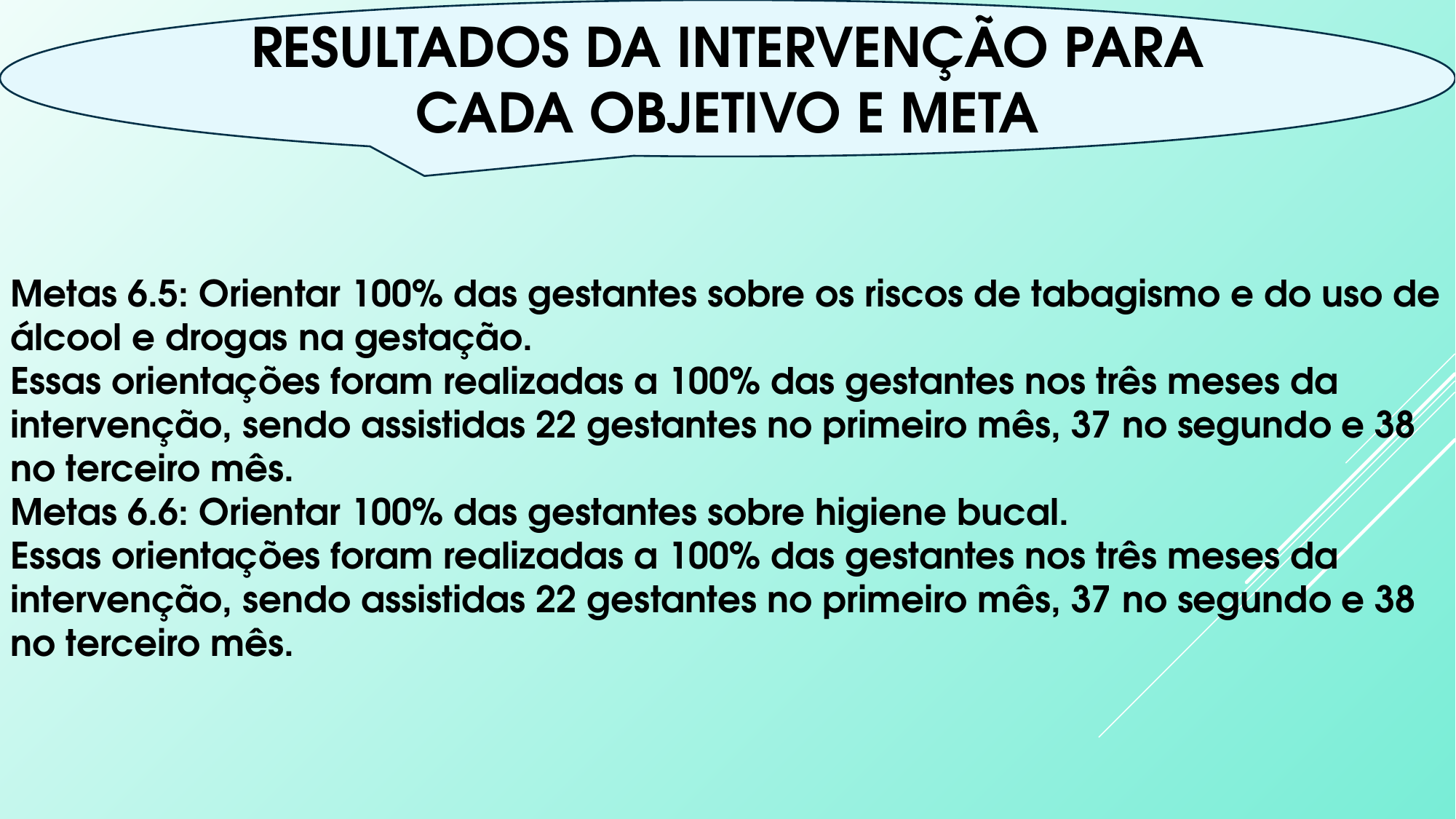

RESULTADOS DA INTERVENÇÃO PARA CADA OBJETIVO E META
Metas 6.5: Orientar 100% das gestantes sobre os riscos de tabagismo e do uso de álcool e drogas na gestação.
Essas orientações foram realizadas a 100% das gestantes nos três meses da intervenção, sendo assistidas 22 gestantes no primeiro mês, 37 no segundo e 38 no terceiro mês.
Metas 6.6: Orientar 100% das gestantes sobre higiene bucal.
Essas orientações foram realizadas a 100% das gestantes nos três meses da intervenção, sendo assistidas 22 gestantes no primeiro mês, 37 no segundo e 38 no terceiro mês.